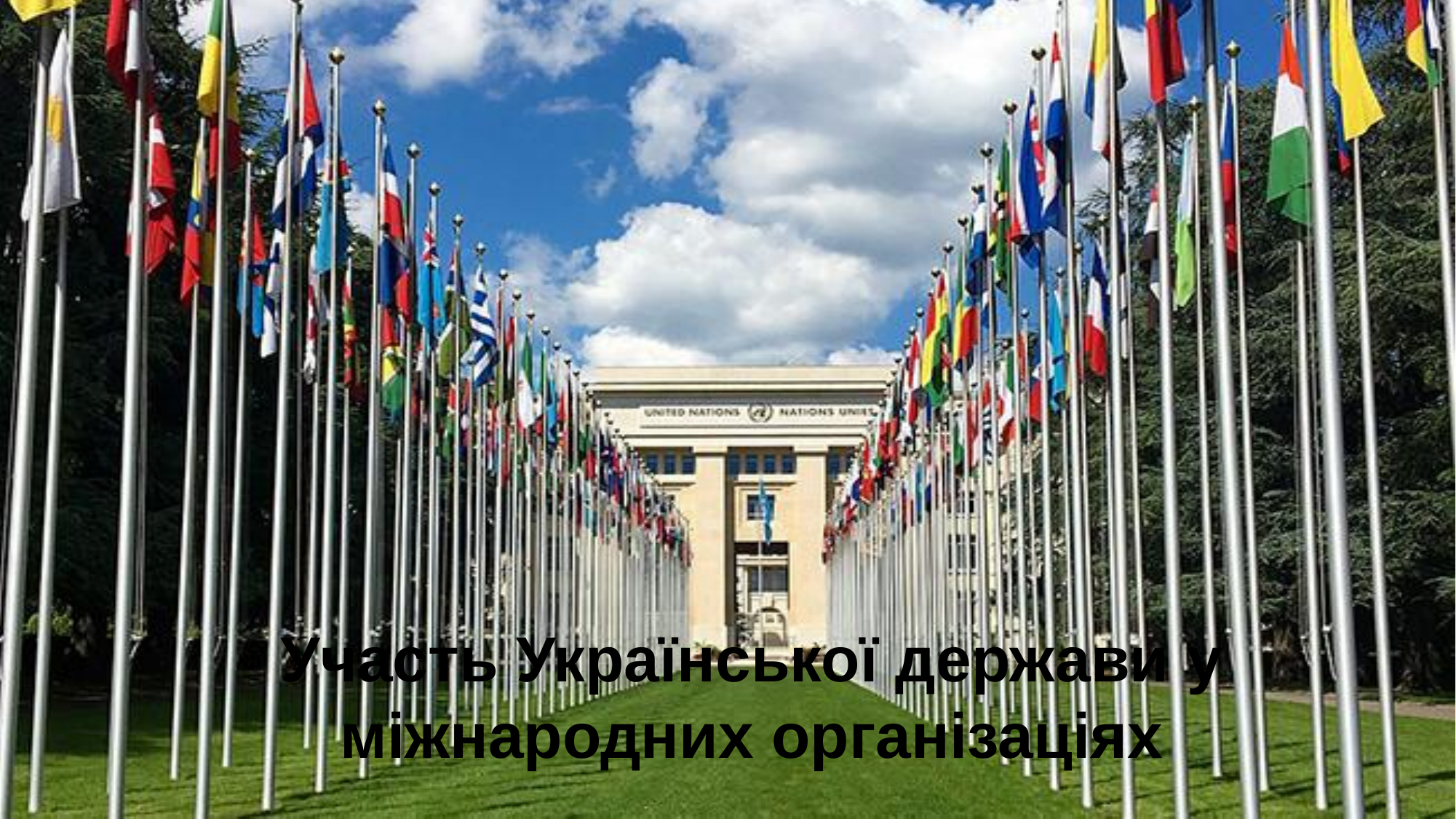

# Участь Української держави у міжнародних організаціях